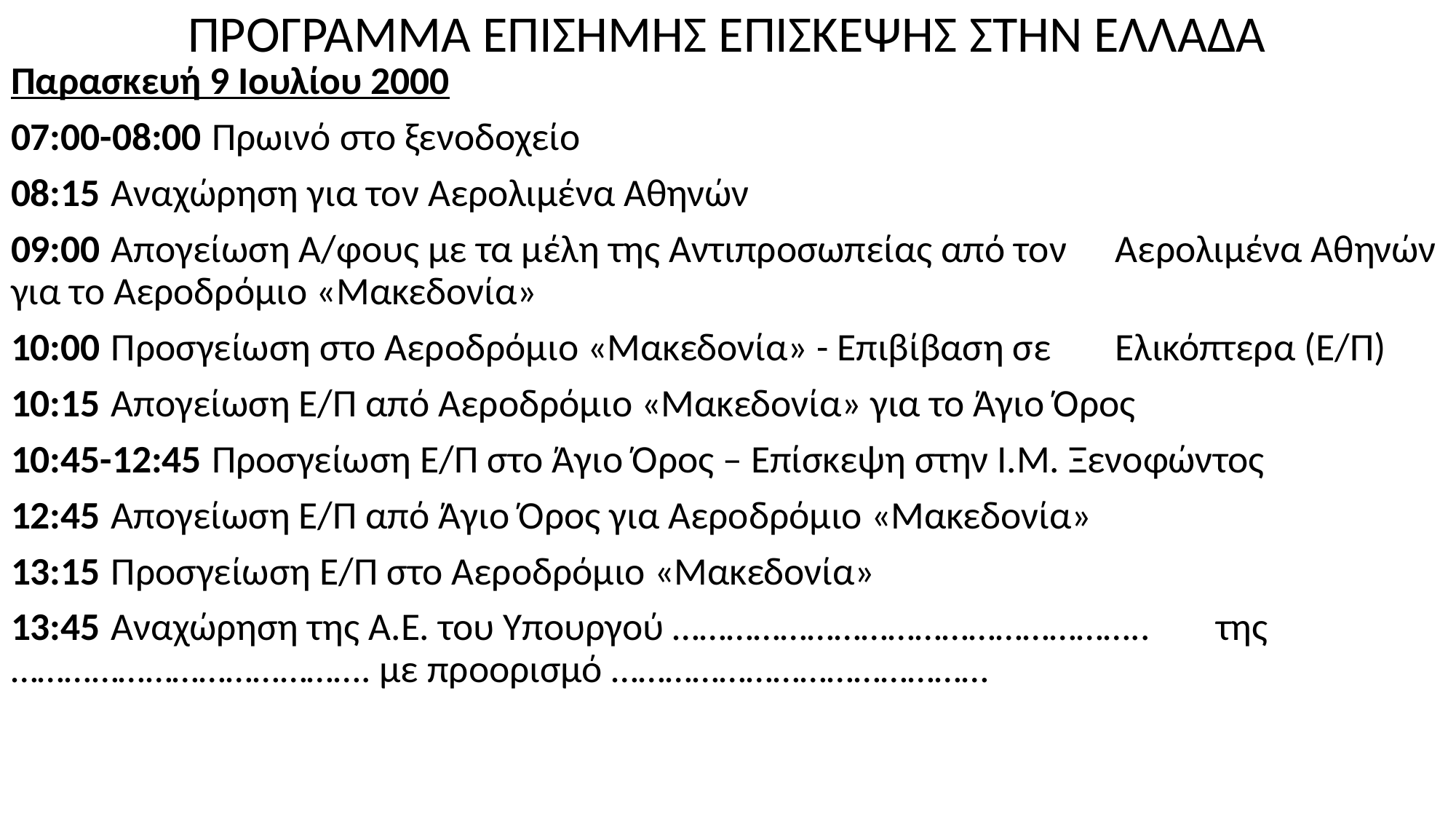

# ΠΡΟΓΡΑΜΜΑ ΕΠΙΣΗΜΗΣ ΕΠΙΣΚΕΨΗΣ ΣΤΗΝ ΕΛΛΑΔΑ
Παρασκευή 9 Ιουλίου 2000
07:00-08:00		Πρωινό στο ξενοδοχείο
08:15			Αναχώρηση για τον Αερολιμένα Αθηνών
09:00			Απογείωση Α/φους με τα μέλη της Αντιπροσωπείας από τον 					Αερολιμένα Αθηνών για το Αεροδρόμιο «Μακεδονία»
10:00			Προσγείωση στο Αεροδρόμιο «Μακεδονία» - Επιβίβαση σε 					Ελικόπτερα (Ε/Π)
10:15			Απογείωση Ε/Π από Αεροδρόμιο «Μακεδονία» για το Άγιο Όρος
10:45-12:45		Προσγείωση Ε/Π στο Άγιο Όρος – Επίσκεψη στην Ι.Μ. Ξενοφώντος
12:45			Απογείωση Ε/Π από Άγιο Όρος για Αεροδρόμιο «Μακεδονία»
13:15			Προσγείωση Ε/Π στο Αεροδρόμιο «Μακεδονία»
13:45			Αναχώρηση της Α.Ε. του Υπουργού …………………………………………….. 				της …………………………………. με προορισμό ……………………………………